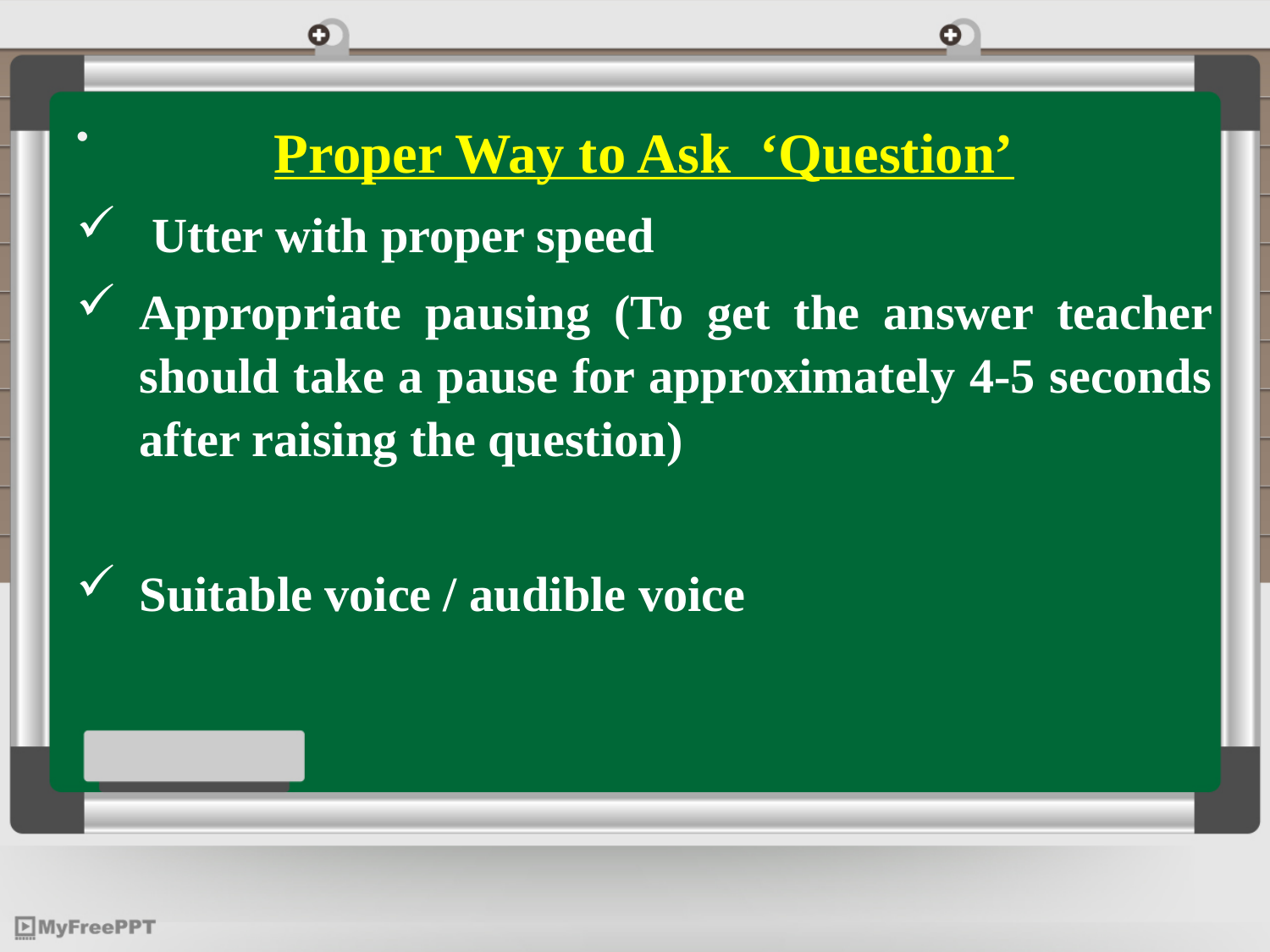

Proper Way to Ask  ‘Question’
 Utter with proper speed
Appropriate pausing (To get the answer teacher should take a pause for approximately 4-5 seconds after raising the question)

Suitable voice / audible voice